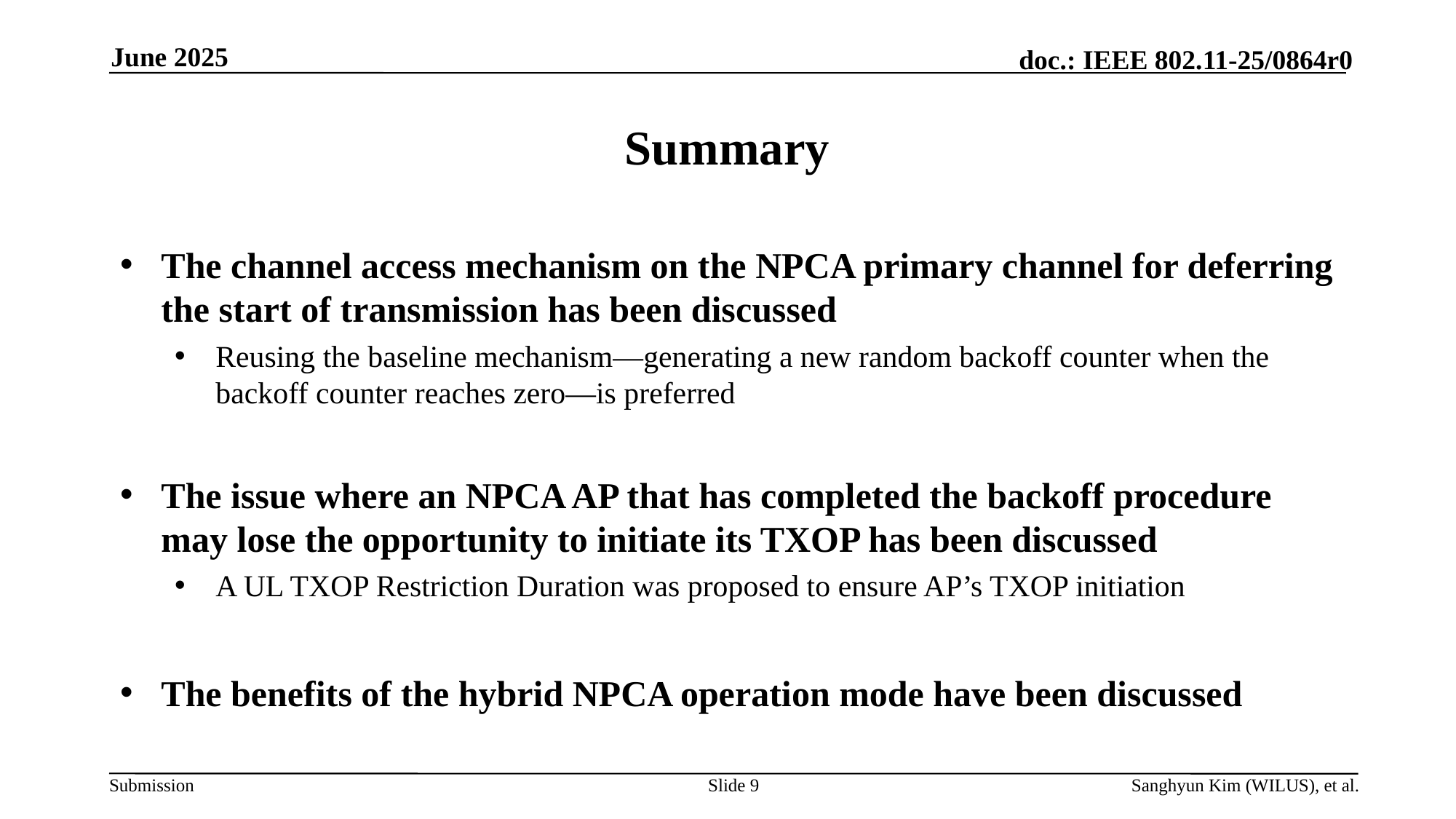

June 2025
# Summary
The channel access mechanism on the NPCA primary channel for deferring the start of transmission has been discussed
Reusing the baseline mechanism—generating a new random backoff counter when the backoff counter reaches zero—is preferred

The issue where an NPCA AP that has completed the backoff procedure may lose the opportunity to initiate its TXOP has been discussed
A UL TXOP Restriction Duration was proposed to ensure AP’s TXOP initiation

The benefits of the hybrid NPCA operation mode have been discussed
Slide 9
Sanghyun Kim (WILUS), et al.